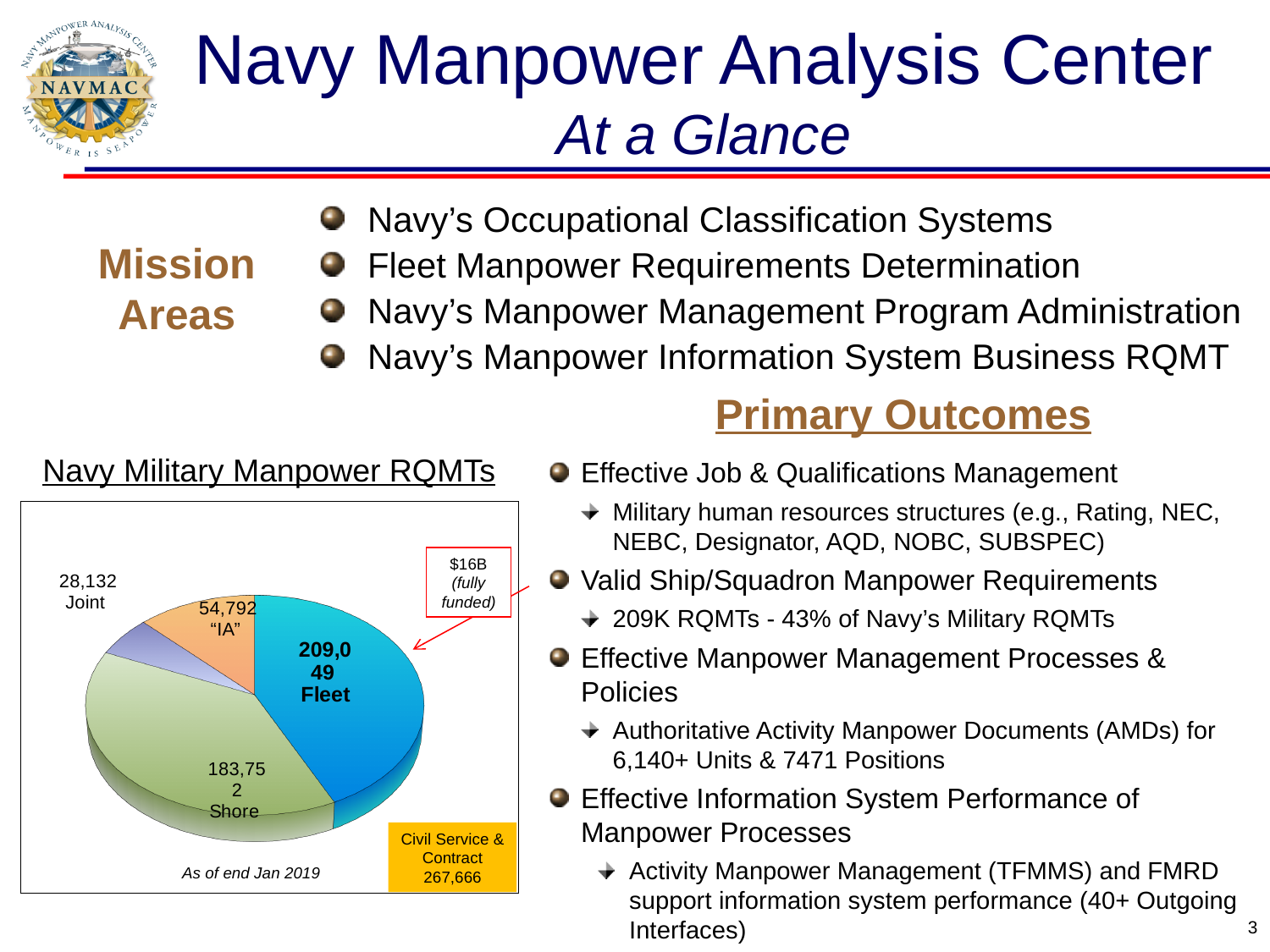

# Navy Manpower Analysis Center At a Glance
Navy’s Occupational Classification Systems
Fleet Manpower Requirements Determination
Navy’s Manpower Management Program Administration
Navy’s Manpower Information System Business RQMT
Mission
Areas
Primary Outcomes
Navy Military Manpower RQMTs
Effective Job & Qualifications Management
Military human resources structures (e.g., Rating, NEC, NEBC, Designator, AQD, NOBC, SUBSPEC)
Valid Ship/Squadron Manpower Requirements
209K RQMTs - 43% of Navy’s Military RQMTs
Effective Manpower Management Processes & Policies
Authoritative Activity Manpower Documents (AMDs) for 6,140+ Units & 7471 Positions
Effective Information System Performance of Manpower Processes
Activity Manpower Management (TFMMS) and FMRD support information system performance (40+ Outgoing Interfaces)

[unsupported chart]

$16B
(fully funded)
Civil Service &
Contract
267,666
As of end Jan 2019
3